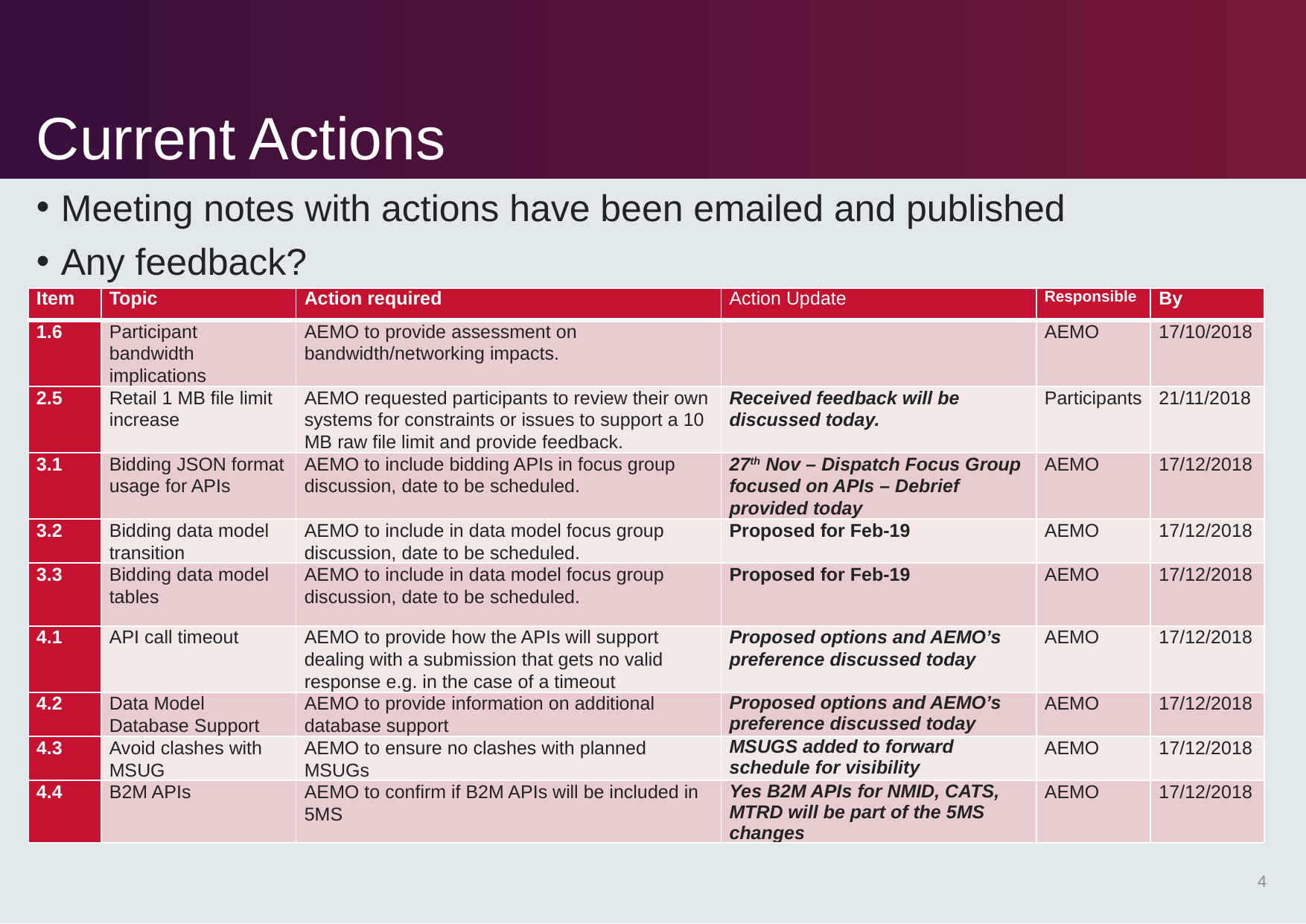

# Current Actions
Meeting notes with actions have been emailed and published
Any feedback?

| Item | Topic | Action required | Action Update | Responsible | By |
| --- | --- | --- | --- | --- | --- |
| 1.6 | Participant bandwidth implications | AEMO to provide assessment on bandwidth/networking impacts. |  | AEMO | 17/10/2018 |
| 2.5 | Retail 1 MB file limit increase | AEMO requested participants to review their own systems for constraints or issues to support a 10 MB raw file limit and provide feedback. | Received feedback will be discussed today. | Participants | 21/11/2018 |
| 3.1 | Bidding JSON format usage for APIs | AEMO to include bidding APIs in focus group discussion, date to be scheduled. | 27th Nov – Dispatch Focus Group focused on APIs – Debrief provided today | AEMO | 17/12/2018 |
| 3.2 | Bidding data model transition | AEMO to include in data model focus group discussion, date to be scheduled. | Proposed for Feb-19 | AEMO | 17/12/2018 |
| 3.3 | Bidding data model tables | AEMO to include in data model focus group discussion, date to be scheduled. | Proposed for Feb-19 | AEMO | 17/12/2018 |
| 4.1 | API call timeout | AEMO to provide how the APIs will support dealing with a submission that gets no valid response e.g. in the case of a timeout | Proposed options and AEMO’s preference discussed today | AEMO | 17/12/2018 |
| 4.2 | Data Model Database Support | AEMO to provide information on additional database support | Proposed options and AEMO’s preference discussed today | AEMO | 17/12/2018 |
| 4.3 | Avoid clashes with MSUG | AEMO to ensure no clashes with planned MSUGs | MSUGS added to forward schedule for visibility | AEMO | 17/12/2018 |
| 4.4 | B2M APIs | AEMO to confirm if B2M APIs will be included in 5MS | Yes B2M APIs for NMID, CATS, MTRD will be part of the 5MS changes | AEMO | 17/12/2018 |
4